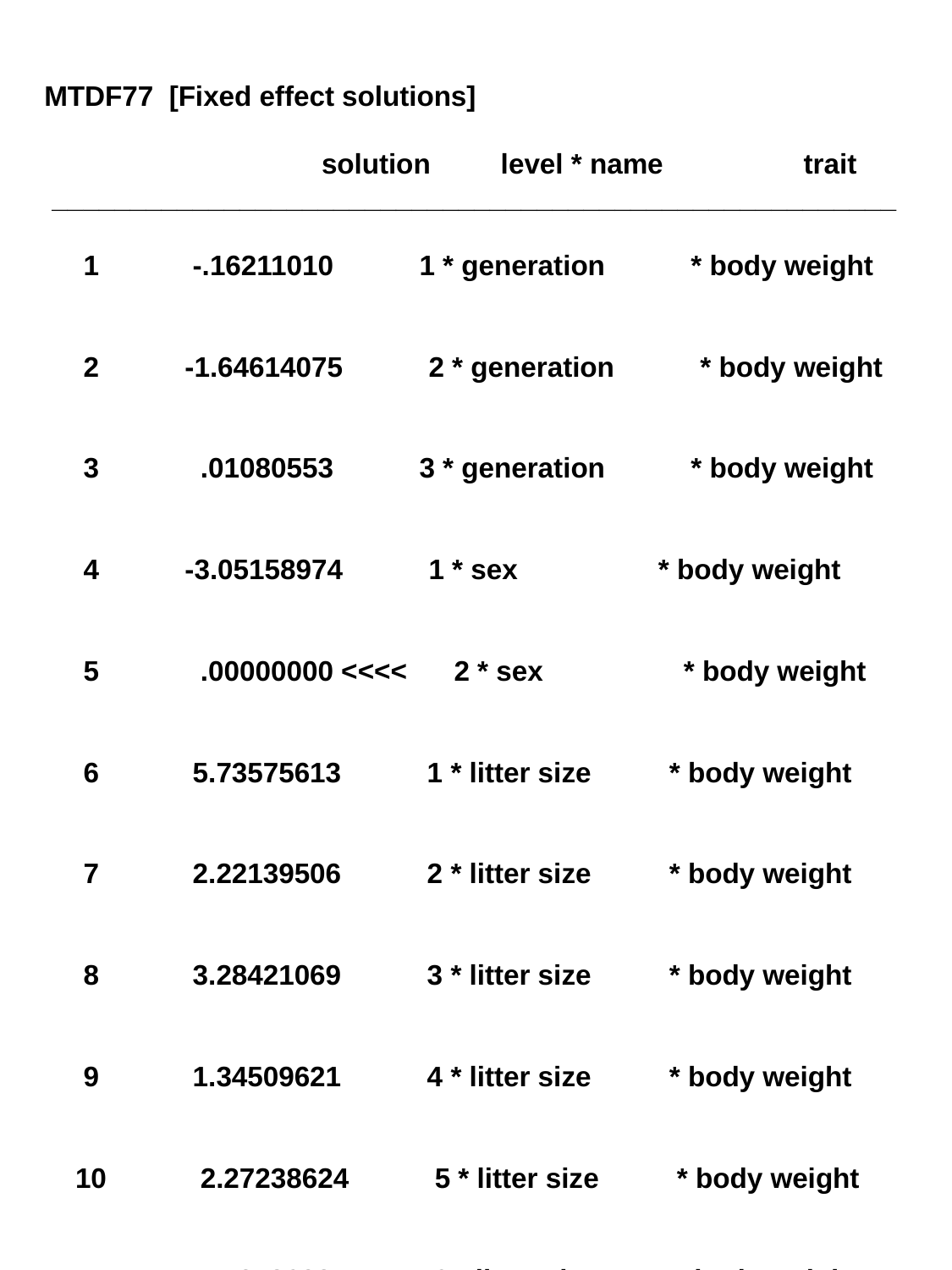

MTDF77  [Fixed effect solutions]

		   solution         level * name                  trait
 ______________________________________________________

     1            -.16211010           1 * generation           * body weight

     2           -1.64614075           2 * generation           * body weight

     3             .01080553           3 * generation           * body weight

     4           -3.05158974           1 * sex                  * body weight

     5             .00000000 <<<<      2 * sex                  * body weight

     6            5.73575613           1 * litter size          * body weight

     7            2.22139506           2 * litter size          * body weight

     8            3.28421069           3 * litter size          * body weight

     9            1.34509621           4 * litter size          * body weight

    10            2.27238624           5 * litter size          * body weight

    11            1.53586287           6 * litter size          * body weight

    12             .00000000 <<<<      7 * litter size          * body weight